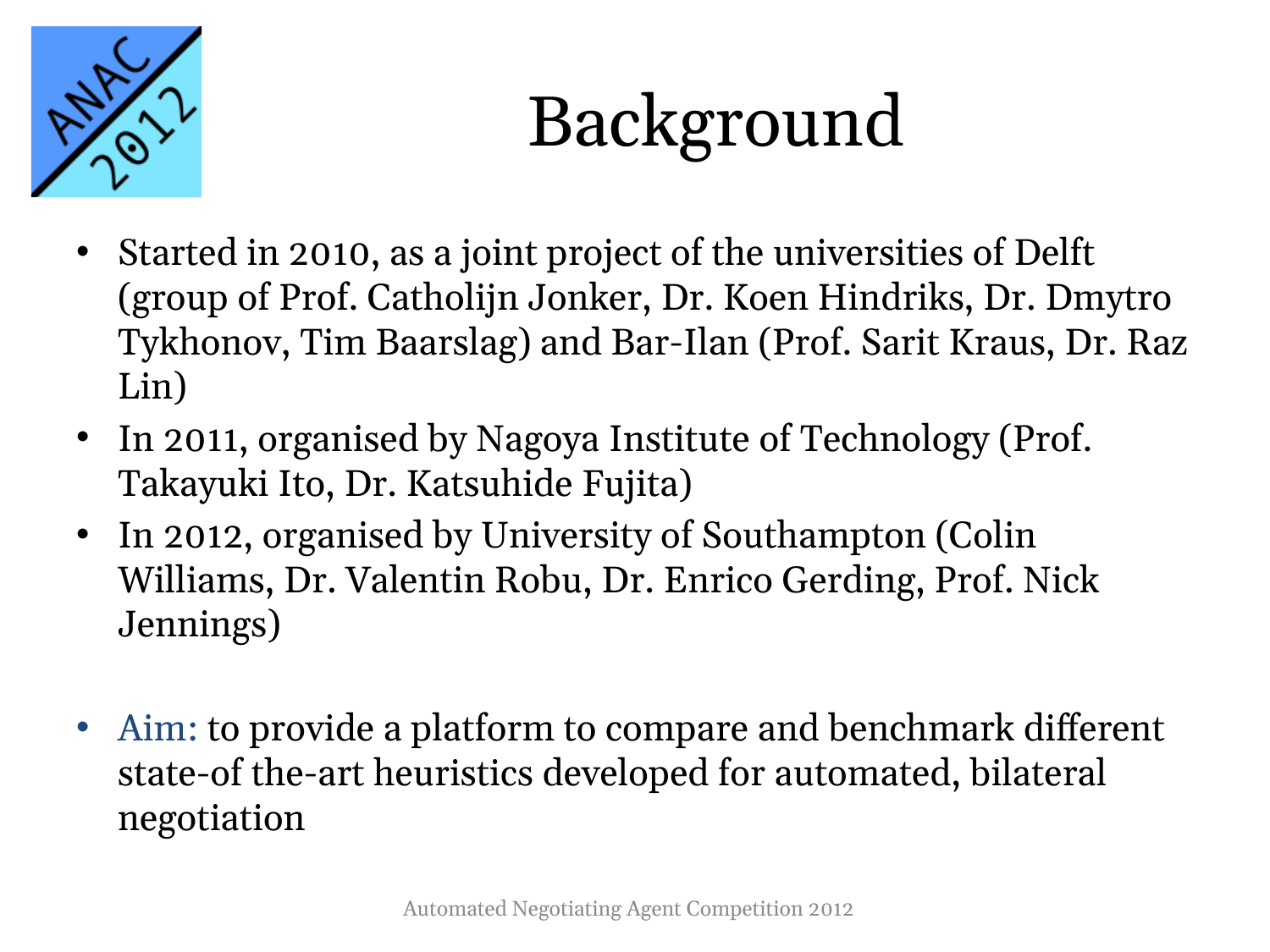

# Background
Started in 2010, as a joint project of the universities of Delft (group of Prof. Catholijn Jonker, Dr. Koen Hindriks, Dr. Dmytro Tykhonov, Tim Baarslag) and Bar-Ilan (Prof. Sarit Kraus, Dr. Raz Lin)
In 2011, organised by Nagoya Institute of Technology (Prof. Takayuki Ito, Dr. Katsuhide Fujita)
In 2012, organised by University of Southampton (Colin Williams, Dr. Valentin Robu, Dr. Enrico Gerding, Prof. Nick Jennings)

Aim: to provide a platform to compare and benchmark different state-of the-art heuristics developed for automated, bilateral negotiation
Automated Negotiating Agent Competition 2012